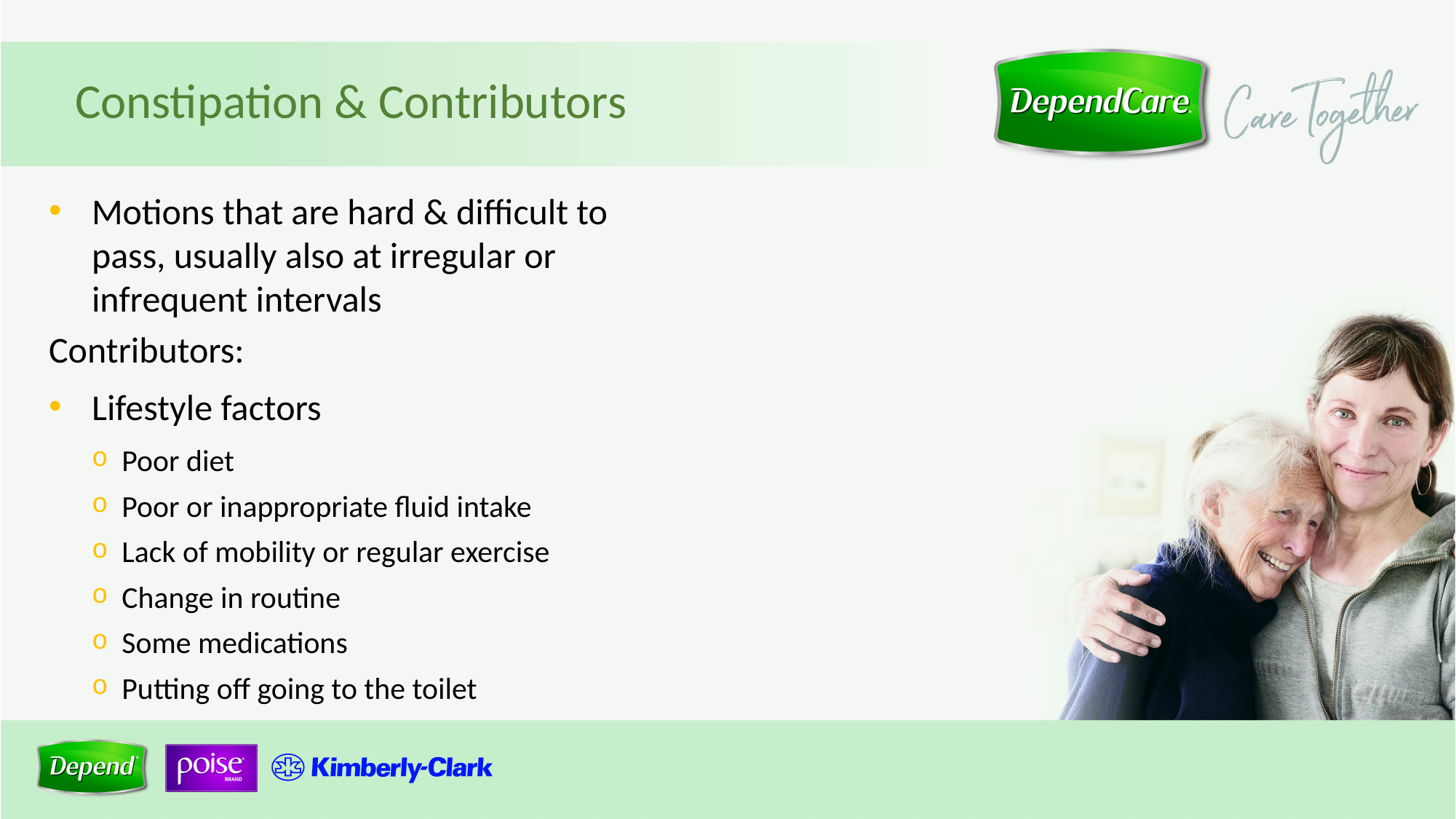

# Constipation & Contributors
Motions that are hard & difficult to pass, usually also at irregular or infrequent intervals
Contributors:
Lifestyle factors
Poor diet
Poor or inappropriate fluid intake
Lack of mobility or regular exercise
Change in routine
Some medications
Putting off going to the toilet